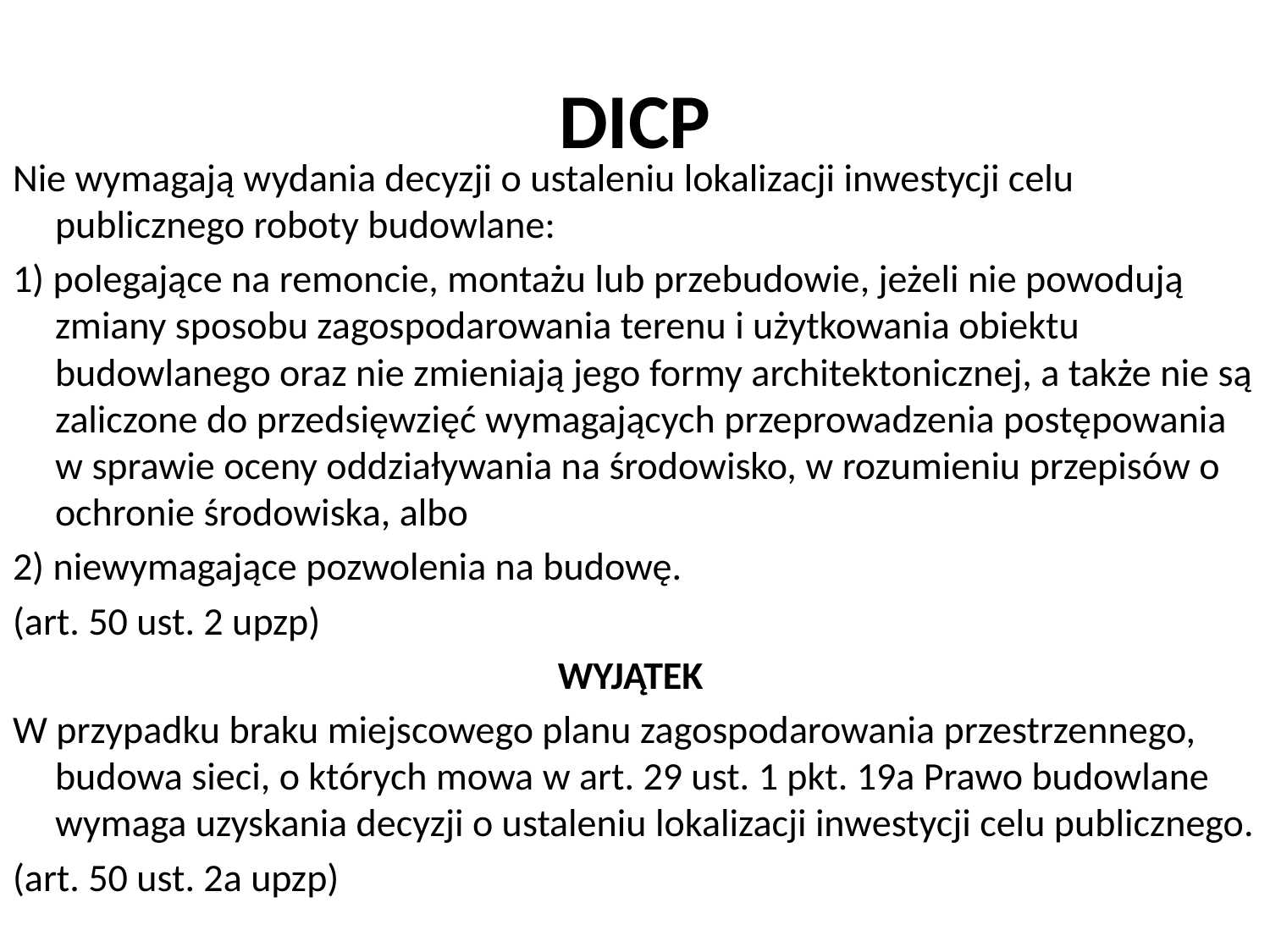

# DICP
Nie wymagają wydania decyzji o ustaleniu lokalizacji inwestycji celu publicznego roboty budowlane:
1) polegające na remoncie, montażu lub przebudowie, jeżeli nie powodują zmiany sposobu zagospodarowania terenu i użytkowania obiektu budowlanego oraz nie zmieniają jego formy architektonicznej, a także nie są zaliczone do przedsięwzięć wymagających przeprowadzenia postępowania w sprawie oceny oddziaływania na środowisko, w rozumieniu przepisów o ochronie środowiska, albo
2) niewymagające pozwolenia na budowę.
(art. 50 ust. 2 upzp)
WYJĄTEK
W przypadku braku miejscowego planu zagospodarowania przestrzennego, budowa sieci, o których mowa w art. 29 ust. 1 pkt. 19a Prawo budowlane wymaga uzyskania decyzji o ustaleniu lokalizacji inwestycji celu publicznego.
(art. 50 ust. 2a upzp)